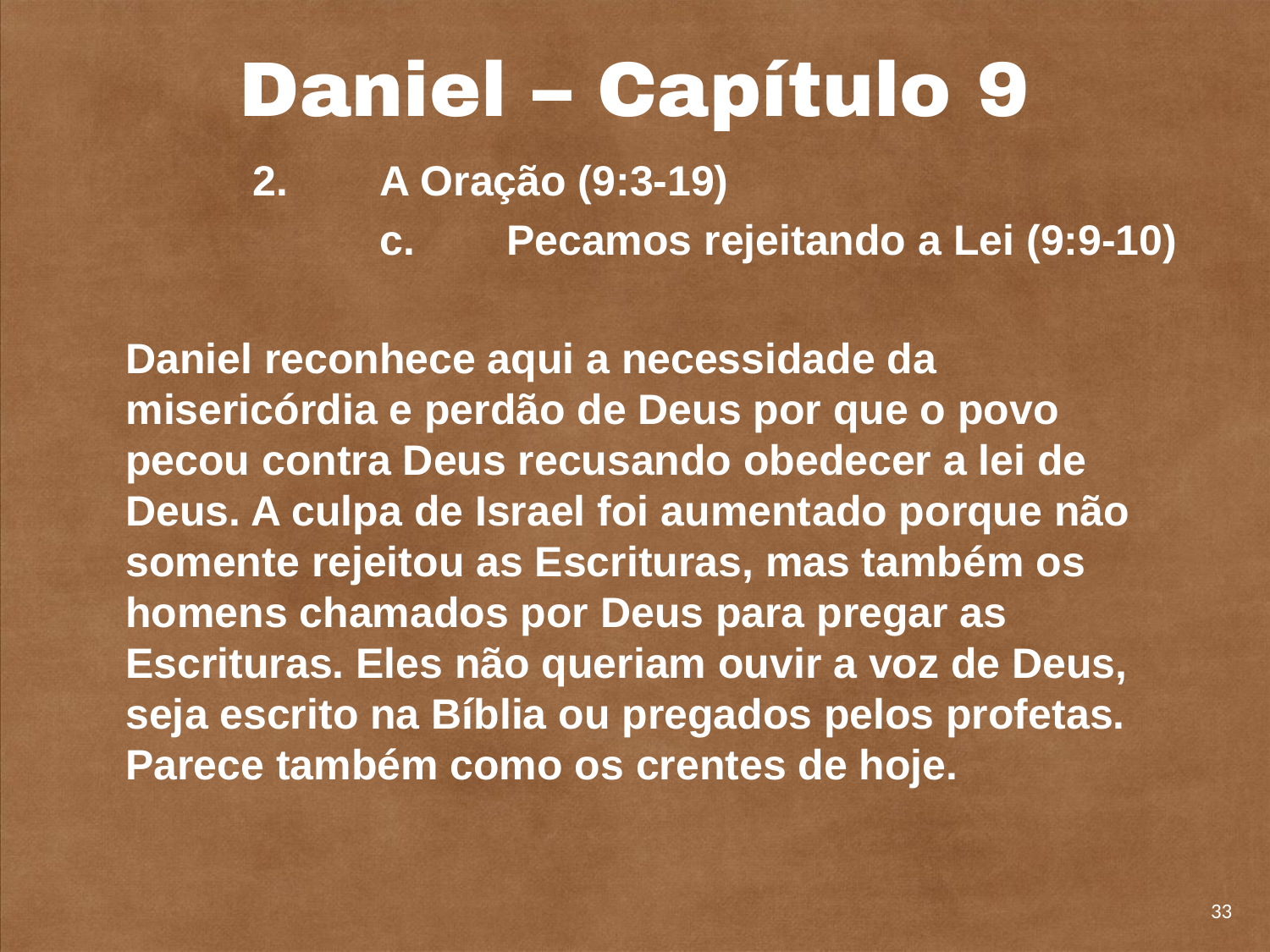

# Daniel – Capítulo 9
		2. 	A Oração (9:3-19)
		c. 	Pecamos rejeitando a Lei (9:9-10)

Daniel reconhece aqui a necessidade da misericórdia e perdão de Deus por que o povo pecou contra Deus recusando obedecer a lei de Deus. A culpa de Israel foi aument­ado porque não somente rejeitou as Escrituras, mas também os homens chamados por Deus para pregar as Escrituras. Eles não queriam ouvir a voz de Deus, seja escrito na Bíblia ou pregados pelos profetas. Parece também como os crentes de hoje.
33